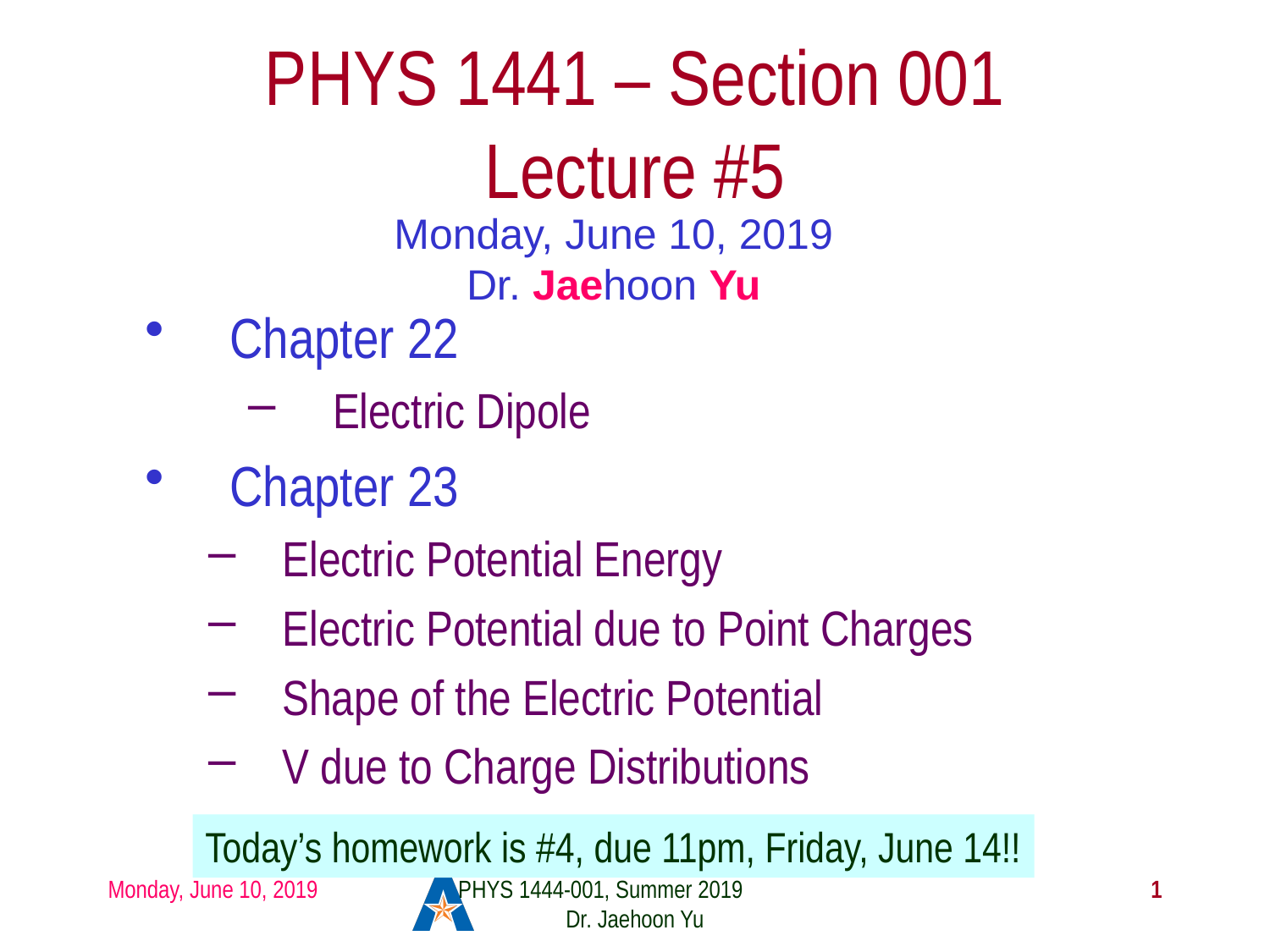

# PHYS 1441 – Section 001 Lecture #5
Monday, June 10, 2019
Dr. Jaehoon Yu
Chapter 22
Electric Dipole
Chapter 23
Electric Potential Energy
Electric Potential due to Point Charges
Shape of the Electric Potential
V due to Charge Distributions
Today’s homework is #4, due 11pm, Friday, June 14!!
Monday, June 10, 2019
PHYS 1444-001, Summer 2019             Dr. Jaehoon Yu
1